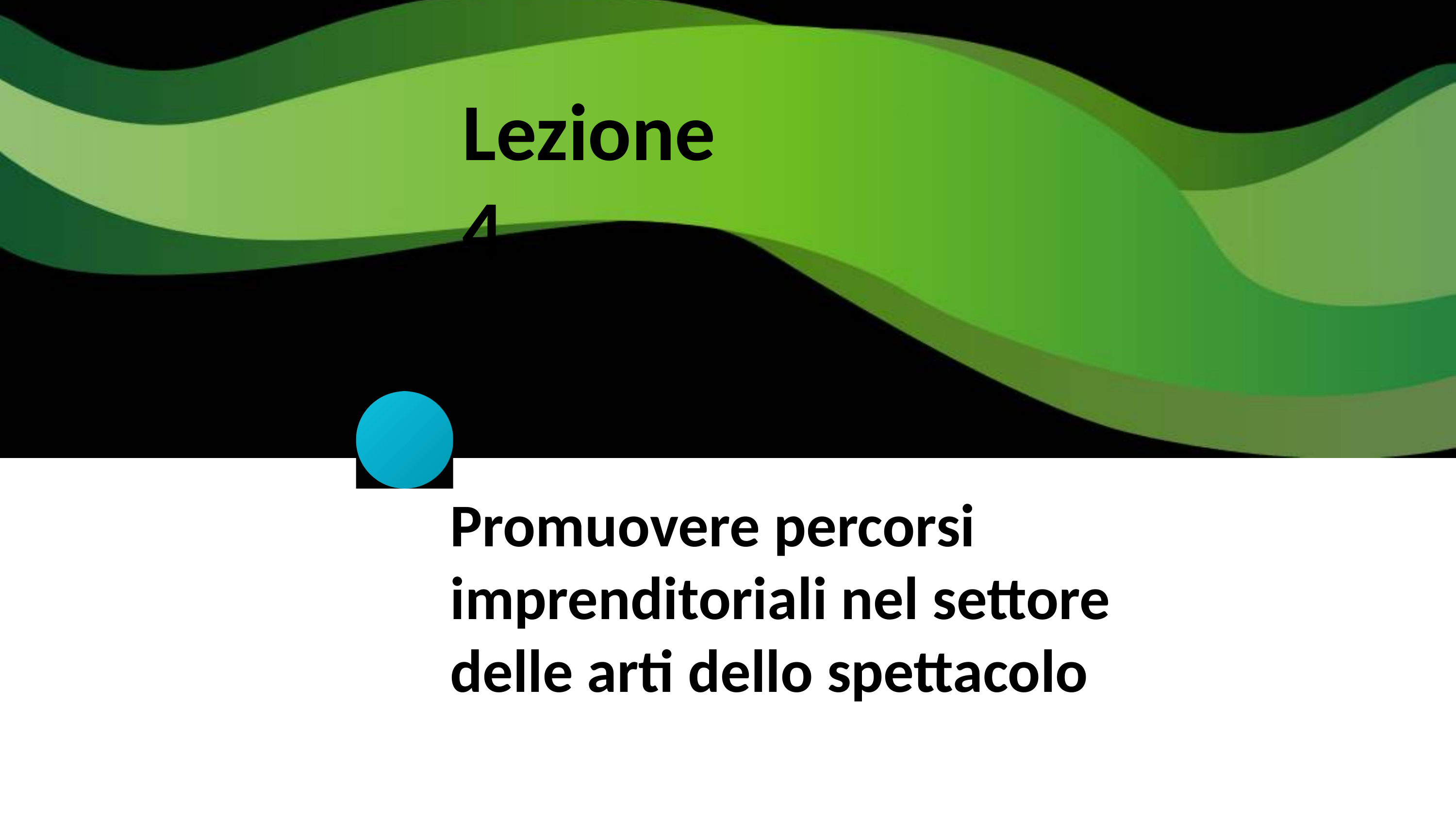

Lezione 4

Promuovere percorsi imprenditoriali nel settore delle arti dello spettacolo